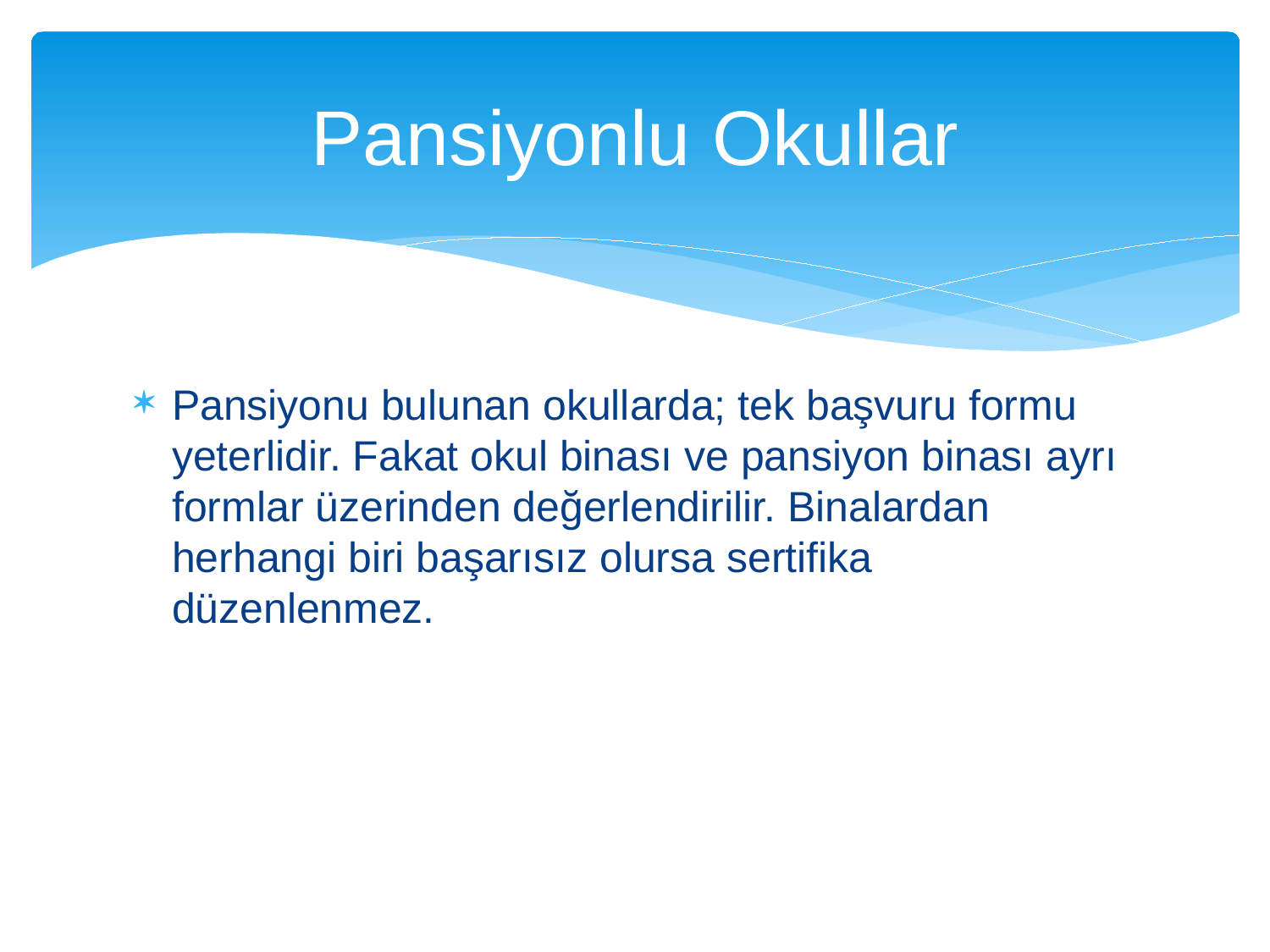

# Pansiyonlu Okullar
Pansiyonu bulunan okullarda; tek başvuru formu yeterlidir. Fakat okul binası ve pansiyon binası ayrı formlar üzerinden değerlendirilir. Binalardan herhangi biri başarısız olursa sertifika düzenlenmez.